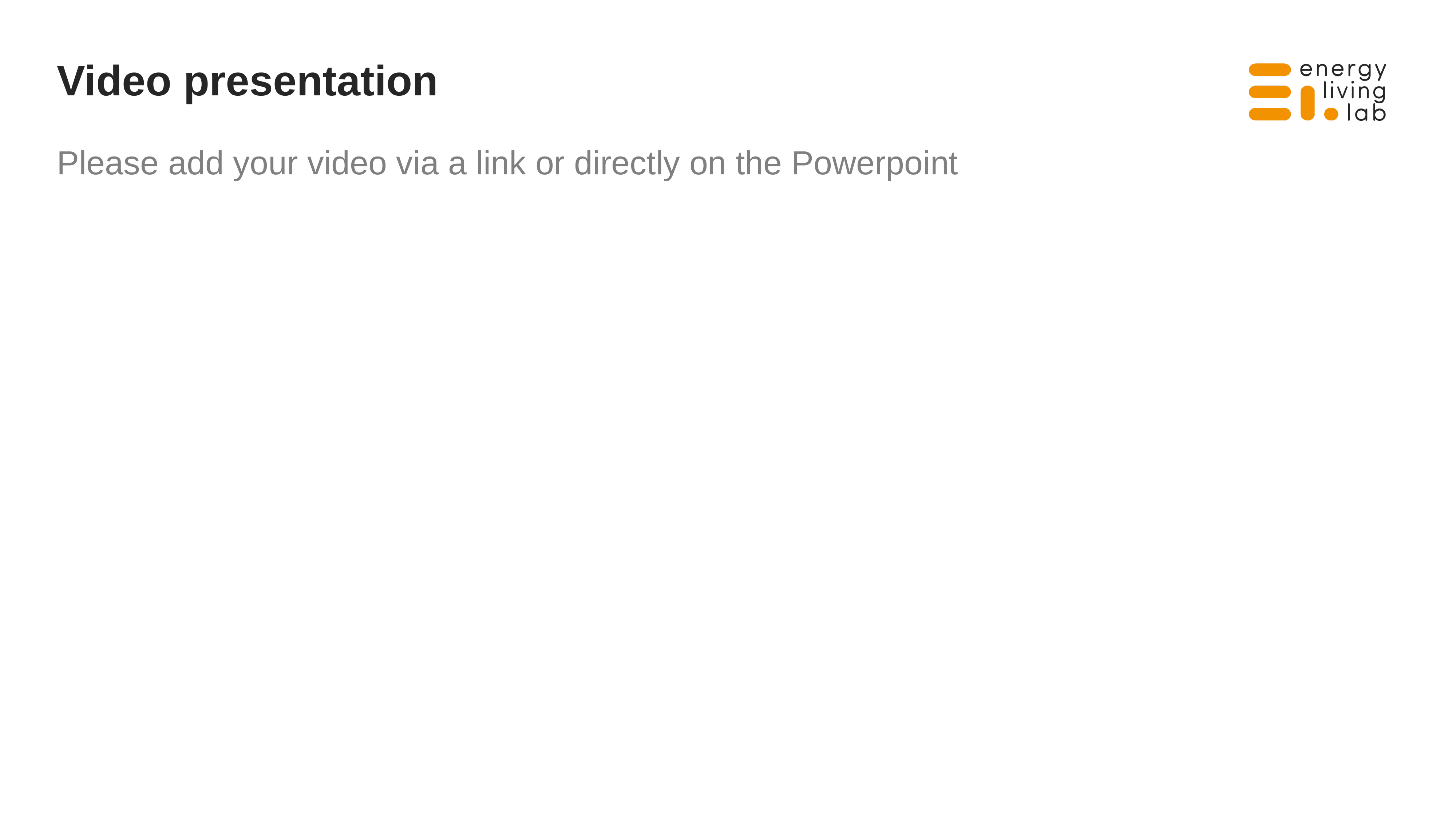

# Video presentation
Please add your video via a link or directly on the Powerpoint